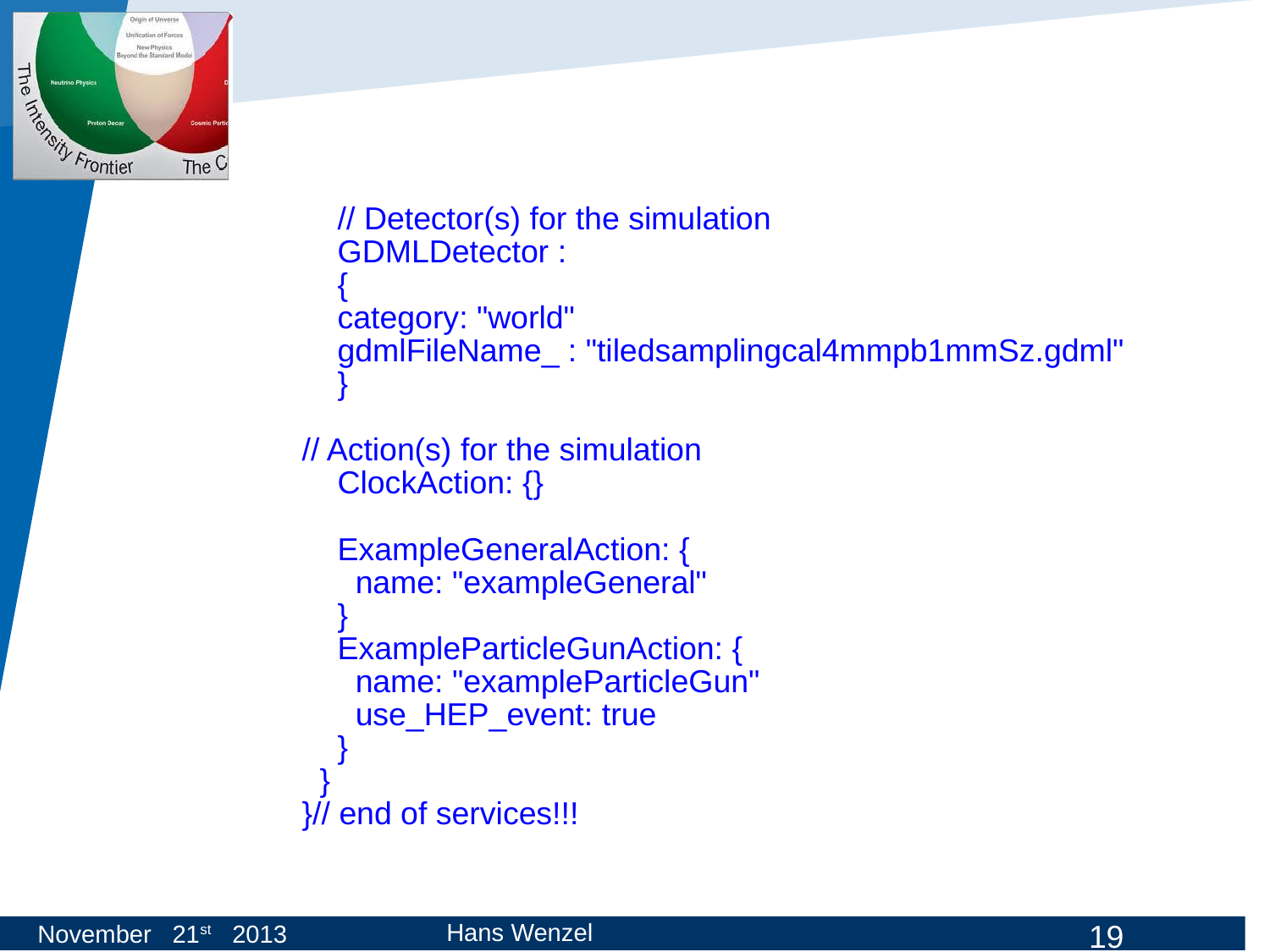

#

    // Detector(s) for the simulation
    GDMLDetector :
    {
    category: "world"
    gdmlFileName_ : "tiledsamplingcal4mmpb1mmSz.gdml"
    }

// Action(s) for the simulation
    ClockAction: {}

    ExampleGeneralAction: {
      name: "exampleGeneral"
    }
    ExampleParticleGunAction: {
      name: "exampleParticleGun"
      use_HEP_event: true
    }
  }
}// end of services!!!

Hans Wenzel
November   21st   2013